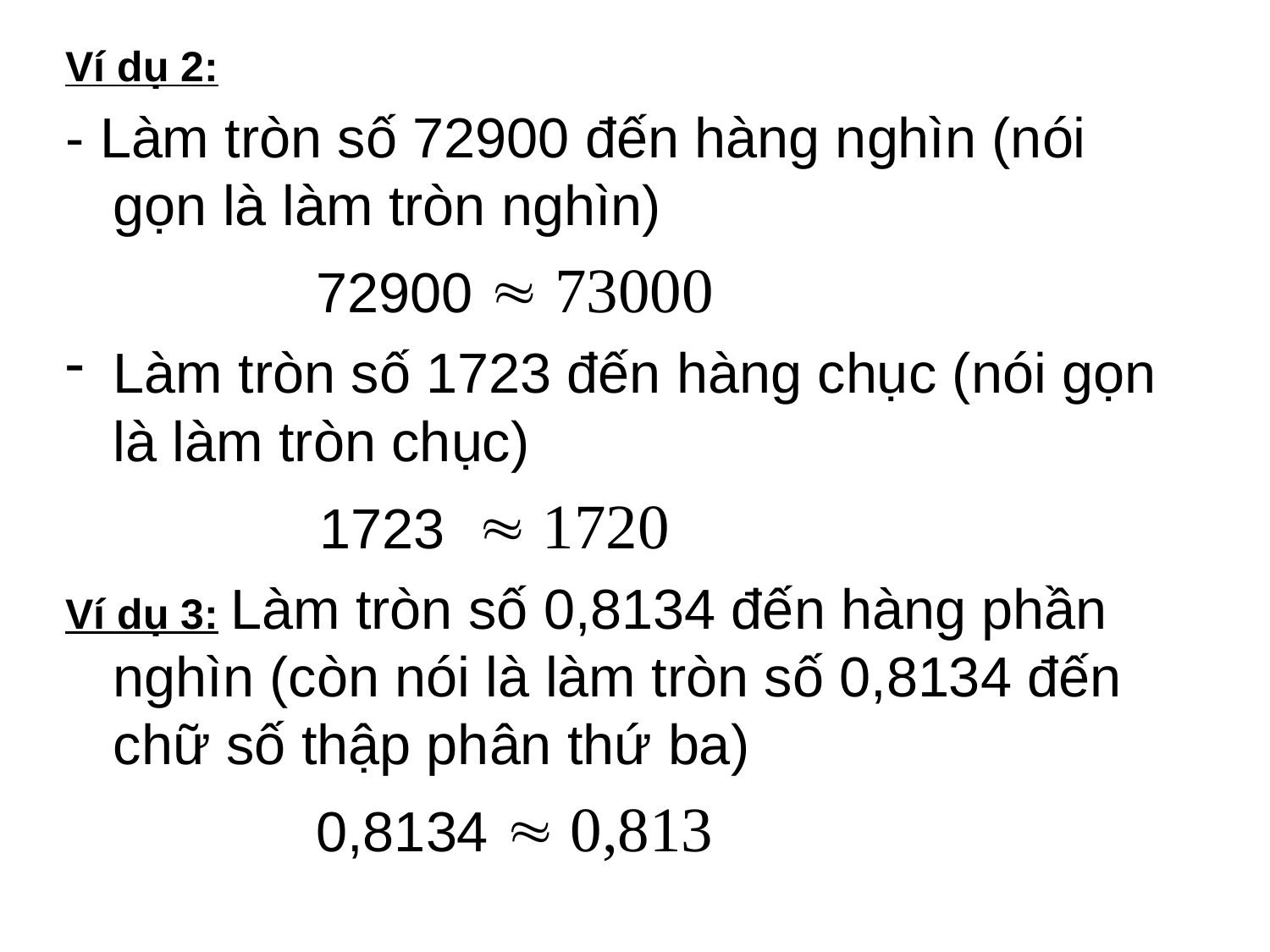

Ví dụ 2:
- Làm tròn số 72900 đến hàng nghìn (nói gọn là làm tròn nghìn)
                72900 ≈ 73000
Làm tròn số 1723 đến hàng chục (nói gọn là làm tròn chục)
		1723  ≈ 1720
Ví dụ 3: Làm tròn số 0,8134 đến hàng phần nghìn (còn nói là làm tròn số 0,8134 đến chữ số thập phân thứ ba)
                0,8134 ≈ 0,813